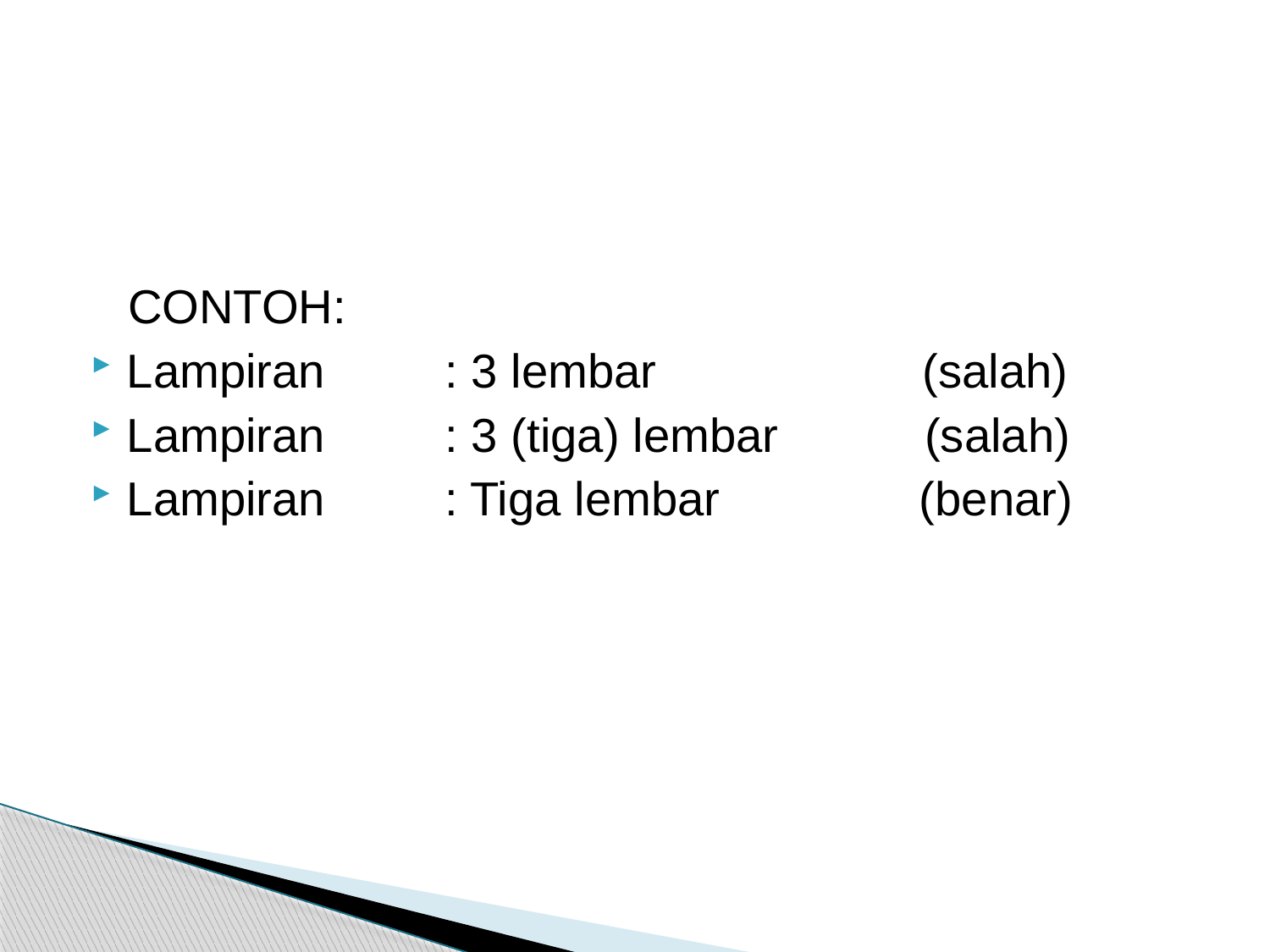

CONTOH:
Lampiran         : 3 lembar                    (salah)
Lampiran         : 3 (tiga) lembar           (salah)
Lampiran         : Tiga lembar               (benar)